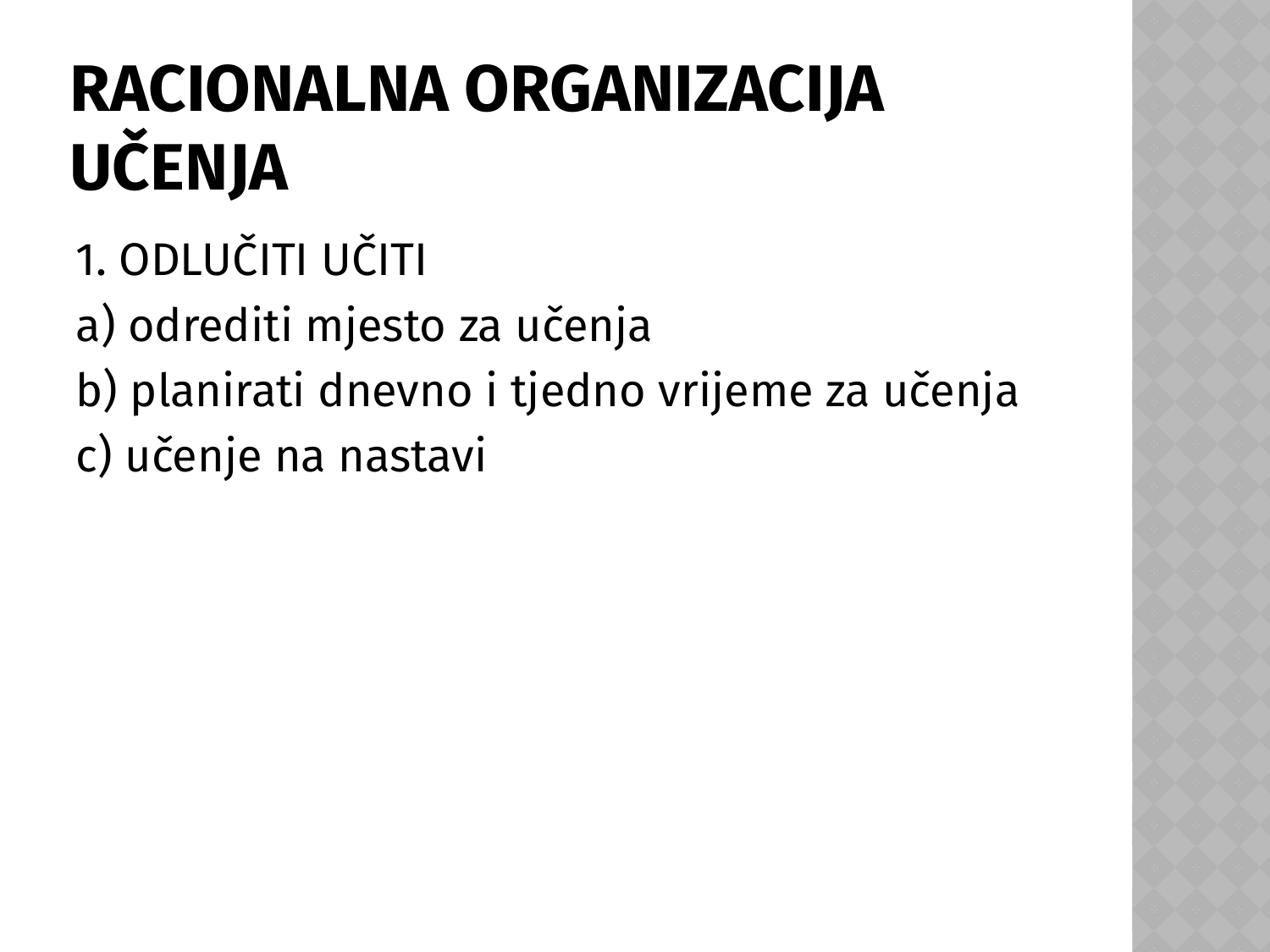

# RACIONALNA ORGANIZACIJA UČENJA
1. ODLUČITI UČITI
a) odrediti mjesto za učenja
b) planirati dnevno i tjedno vrijeme za učenja
c) učenje na nastavi